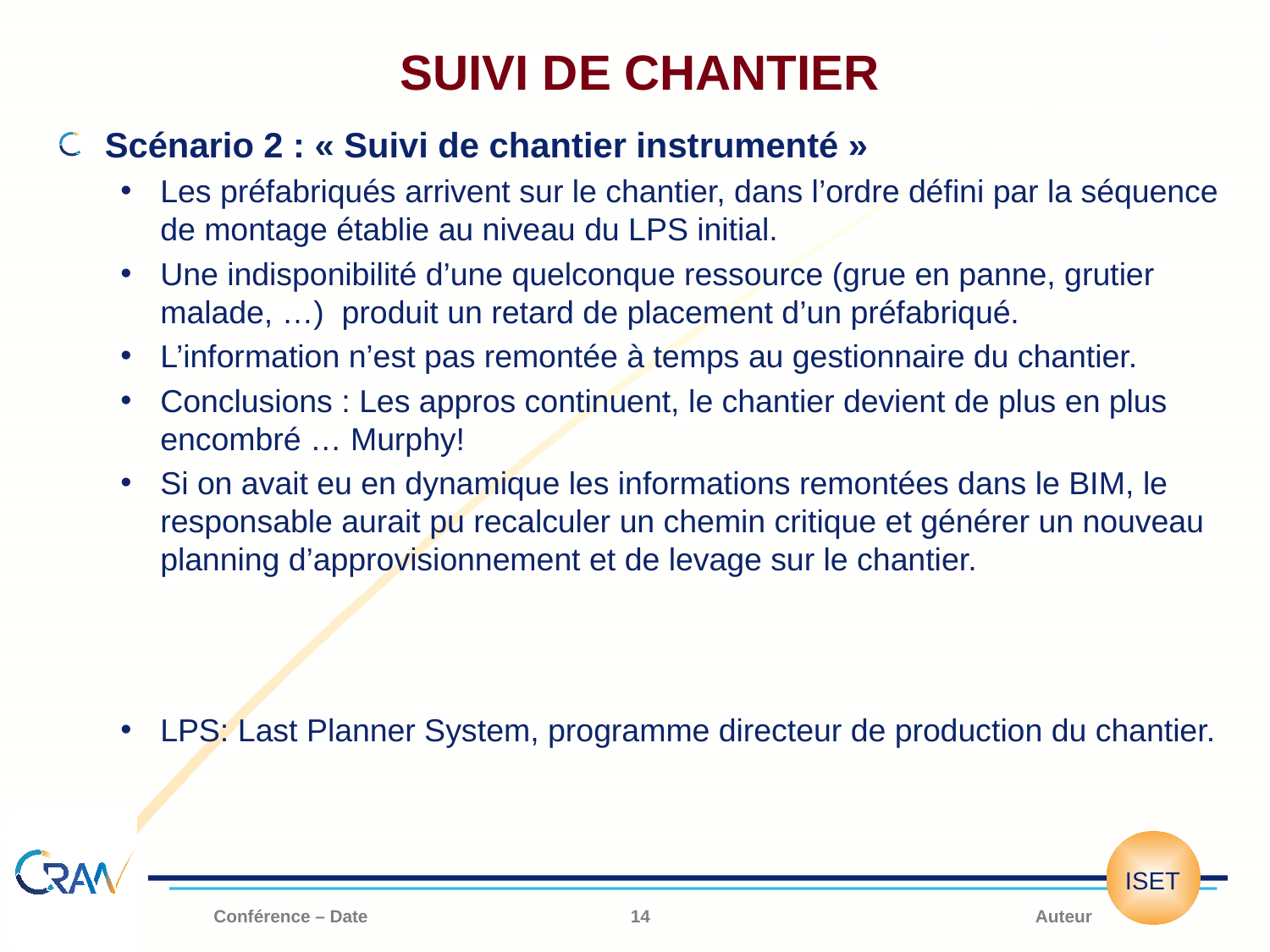

# Suivi de chantier
Scénario 2 : « Suivi de chantier instrumenté »
Les préfabriqués arrivent sur le chantier, dans l’ordre défini par la séquence de montage établie au niveau du LPS initial.
Une indisponibilité d’une quelconque ressource (grue en panne, grutier malade, …)  produit un retard de placement d’un préfabriqué.
L’information n’est pas remontée à temps au gestionnaire du chantier.
Conclusions : Les appros continuent, le chantier devient de plus en plus encombré … Murphy!
Si on avait eu en dynamique les informations remontées dans le BIM, le responsable aurait pu recalculer un chemin critique et générer un nouveau planning d’approvisionnement et de levage sur le chantier.

LPS: Last Planner System, programme directeur de production du chantier.